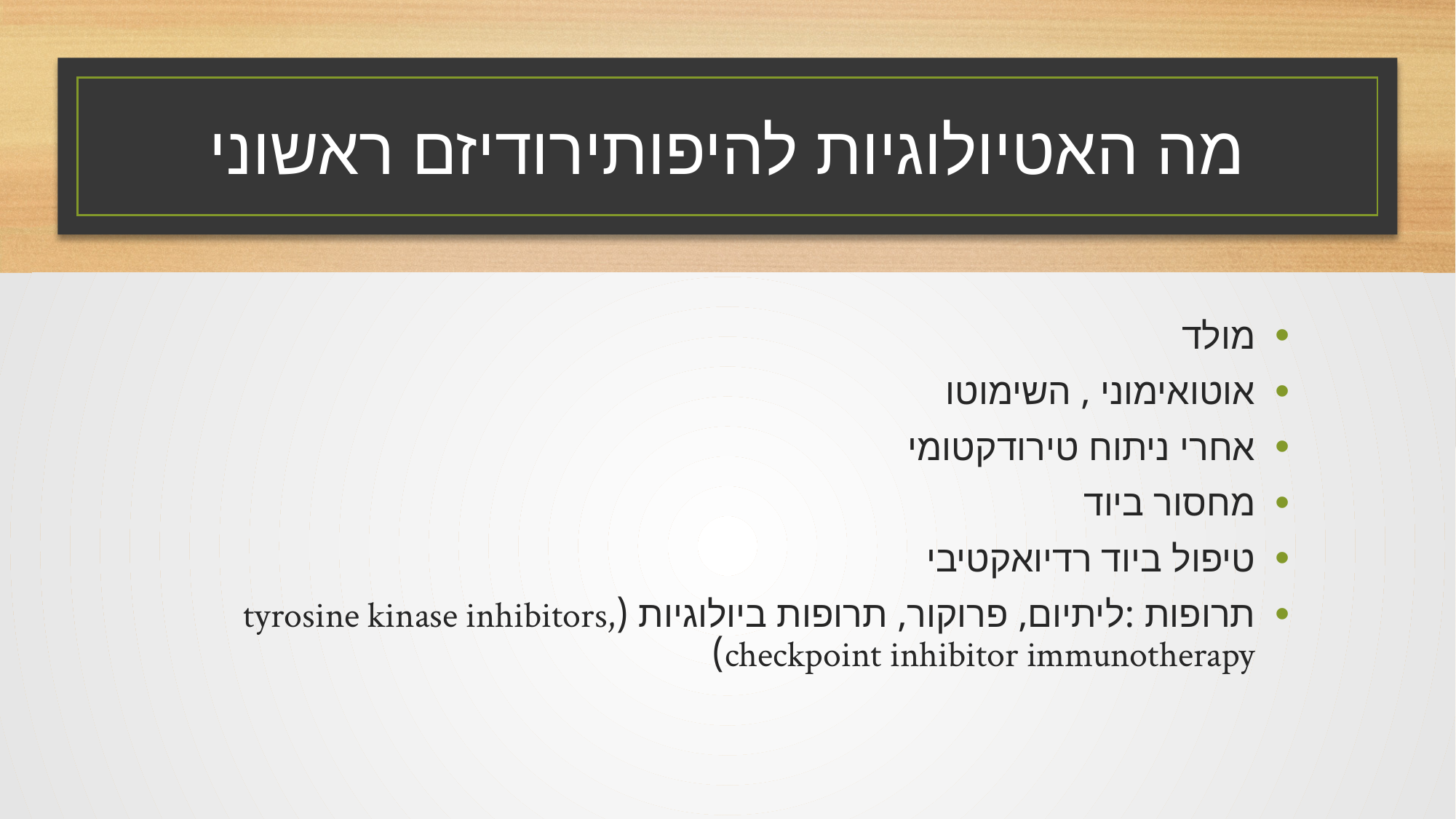

# מה האטיולוגיות להיפותירודיזם ראשוני

מולד
אוטואימוני , השימוטו
אחרי ניתוח טירודקטומי
מחסור ביוד
טיפול ביוד רדיואקטיבי
תרופות :ליתיום, פרוקור, תרופות ביולוגיות (tyrosine kinase inhibitors, checkpoint inhibitor immunotherapy)